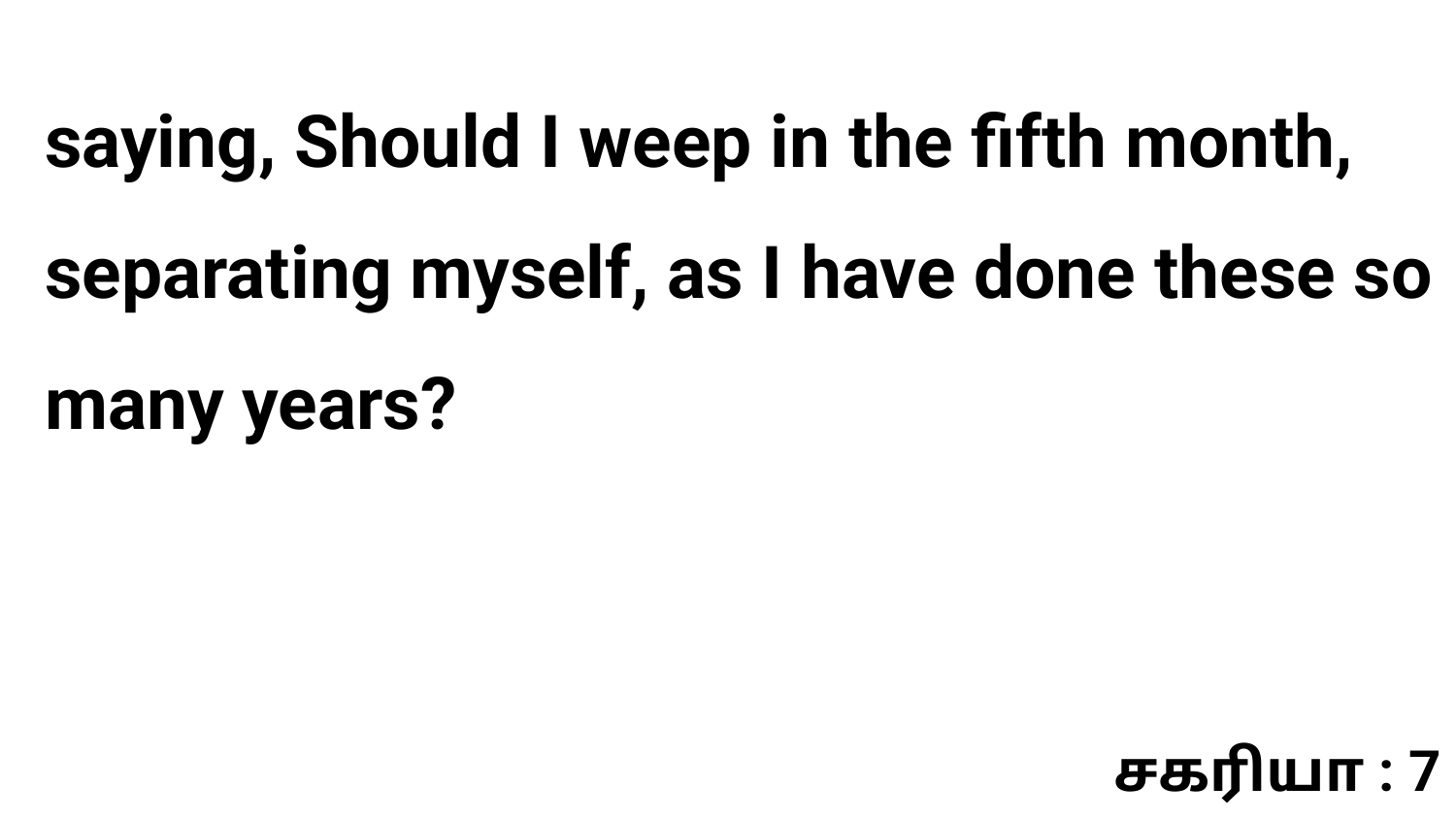

saying, Should I weep in the fifth month, separating myself, as I have done these so many years?
சகரியா : 7